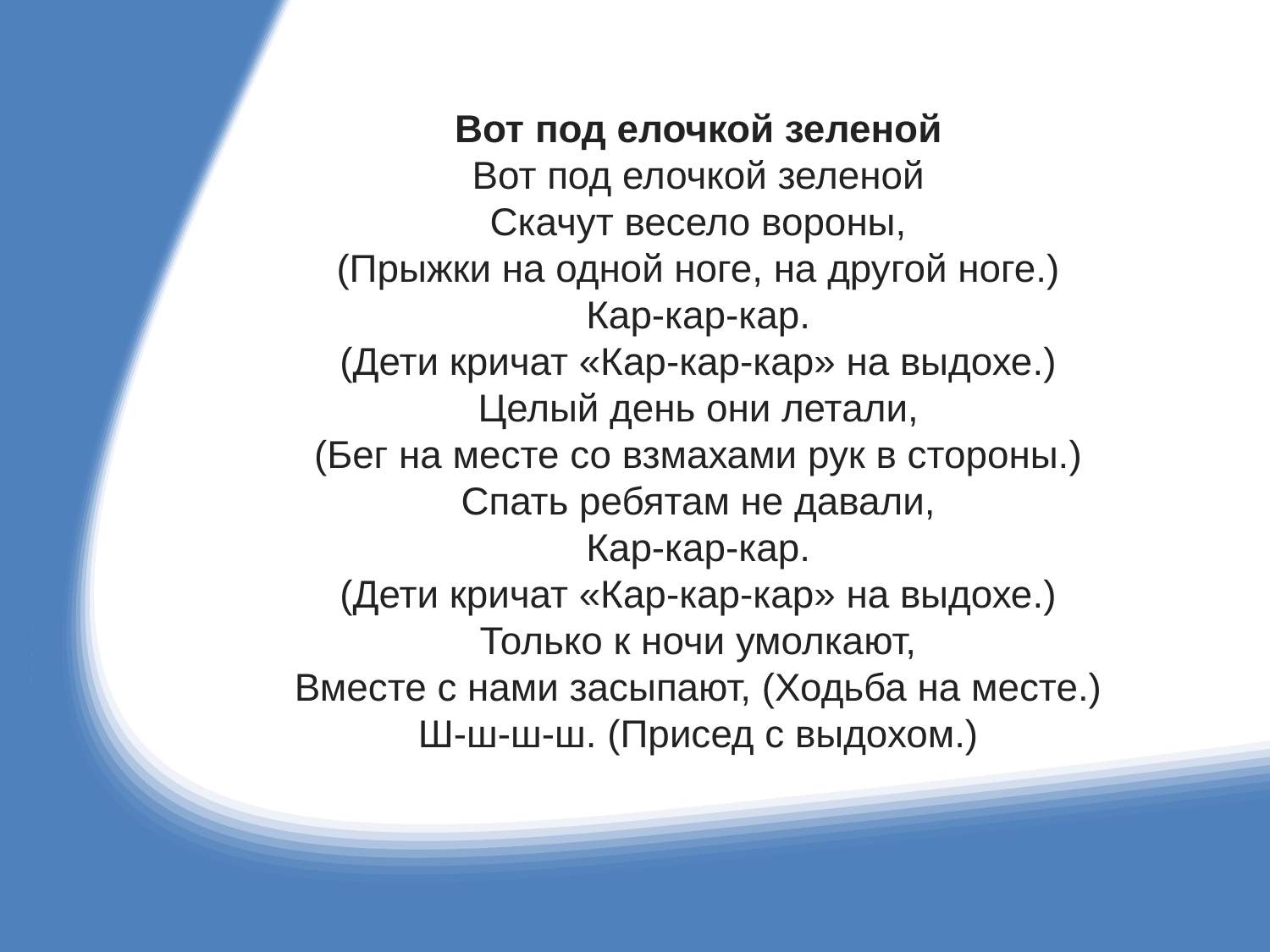

Вот под елочкой зеленой
Вот под елочкой зеленой
Скачут весело вороны,
(Прыжки на одной ноге, на другой ноге.)
Кар-кар-кар.
(Дети кричат «Кар-кар-кар» на выдохе.)
Целый день они летали,
(Бег на месте со взмахами рук в стороны.)
Спать ребятам не давали,
Кар-кар-кар.
(Дети кричат «Кар-кар-кар» на выдохе.)
Только к ночи умолкают,
Вместе с нами засыпают, (Ходьба на месте.)
Ш-ш-ш-ш. (Присед с выдохом.)